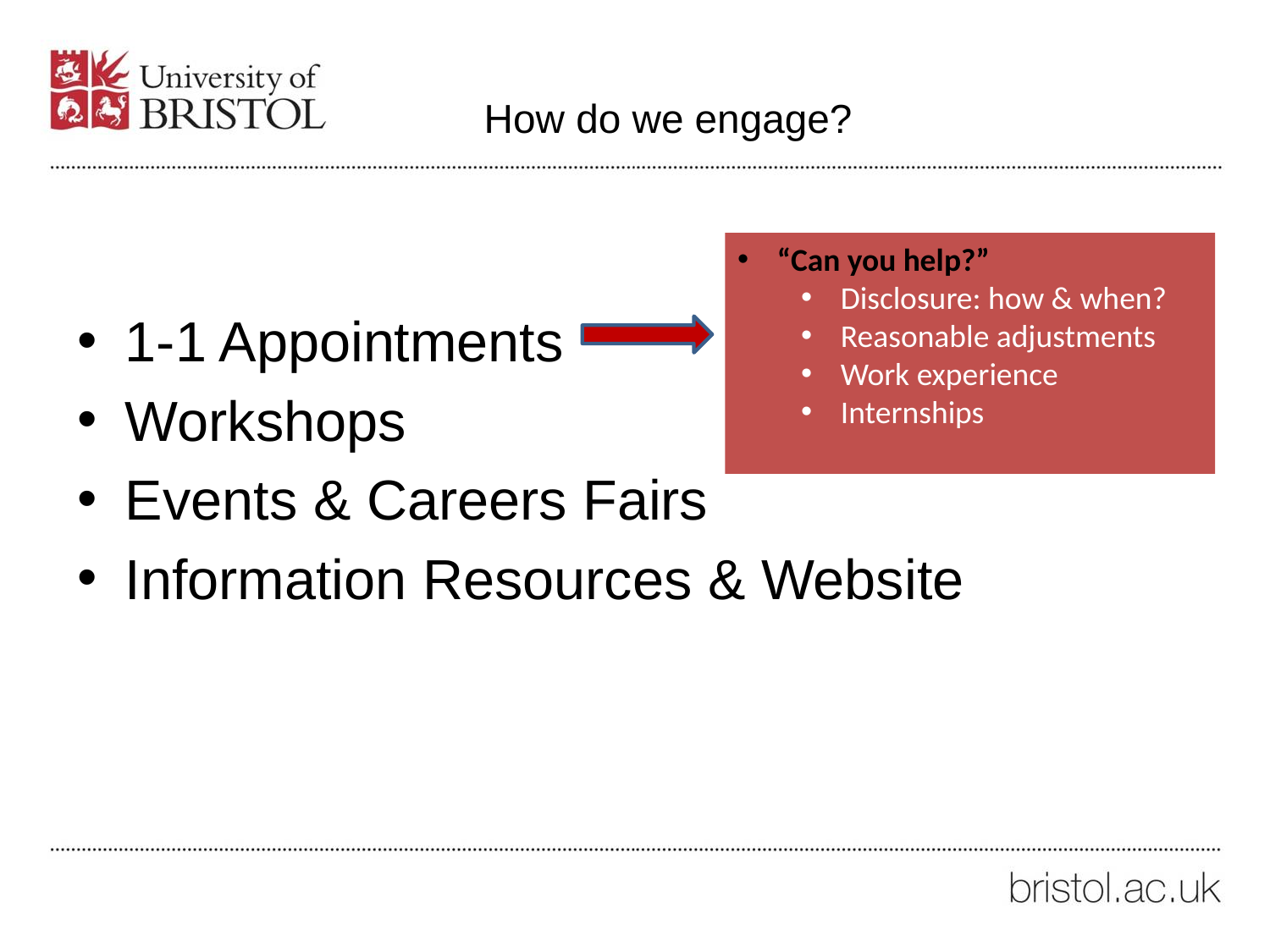

# How do we engage?

1-1 Appointments
Workshops
Events & Careers Fairs
Information Resources & Website
“Can you help?”
Disclosure: how & when?
Reasonable adjustments
Work experience
Internships